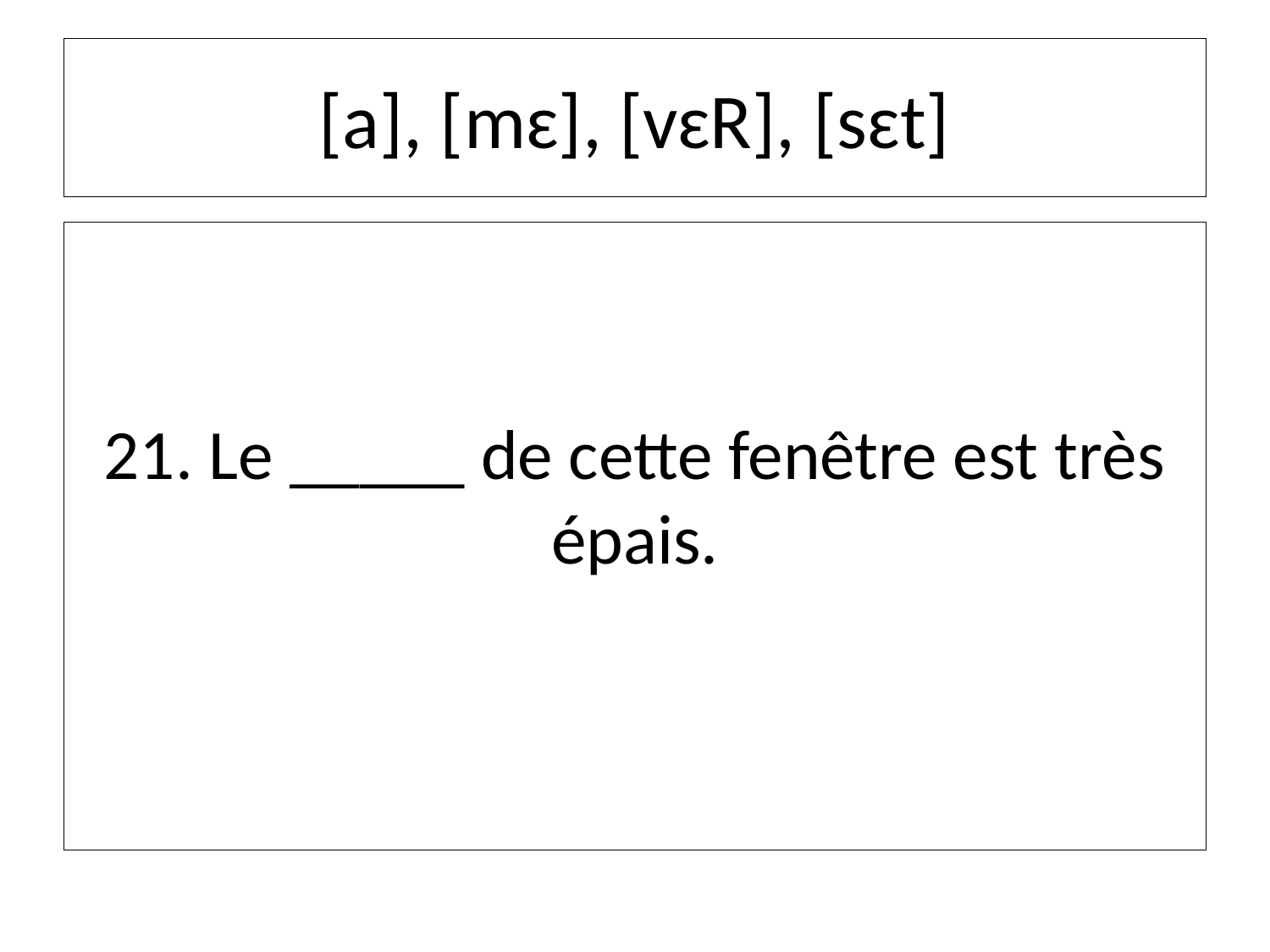

# [a], [mɛ], [vɛR], [sɛt]

21. Le _____ de cette fenêtre est très épais.